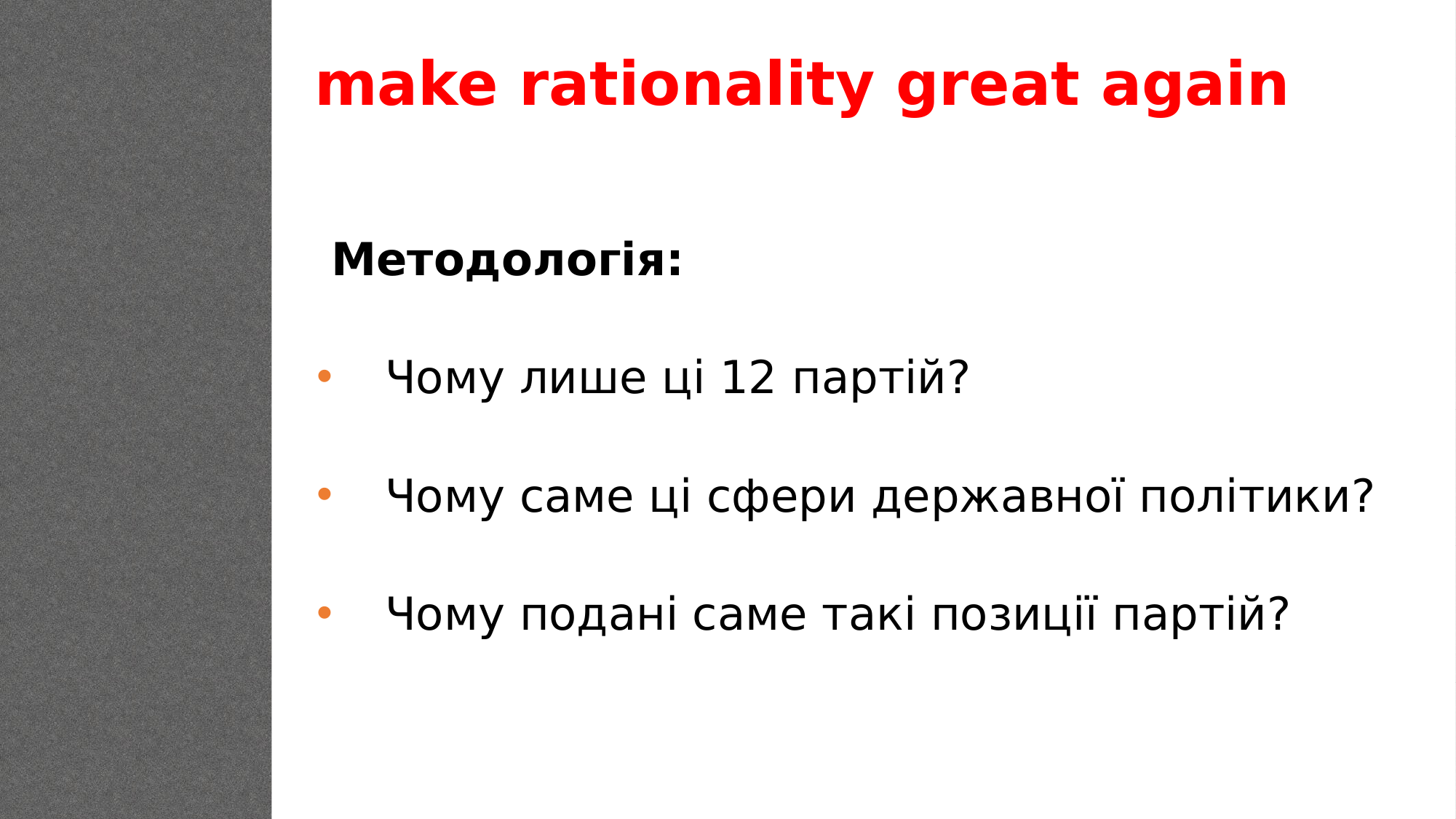

make rationality great again
 Методологія:
Чому лише ці 12 партій?
Чому саме ці сфери державної політики?
Чому подані саме такі позиції партій?